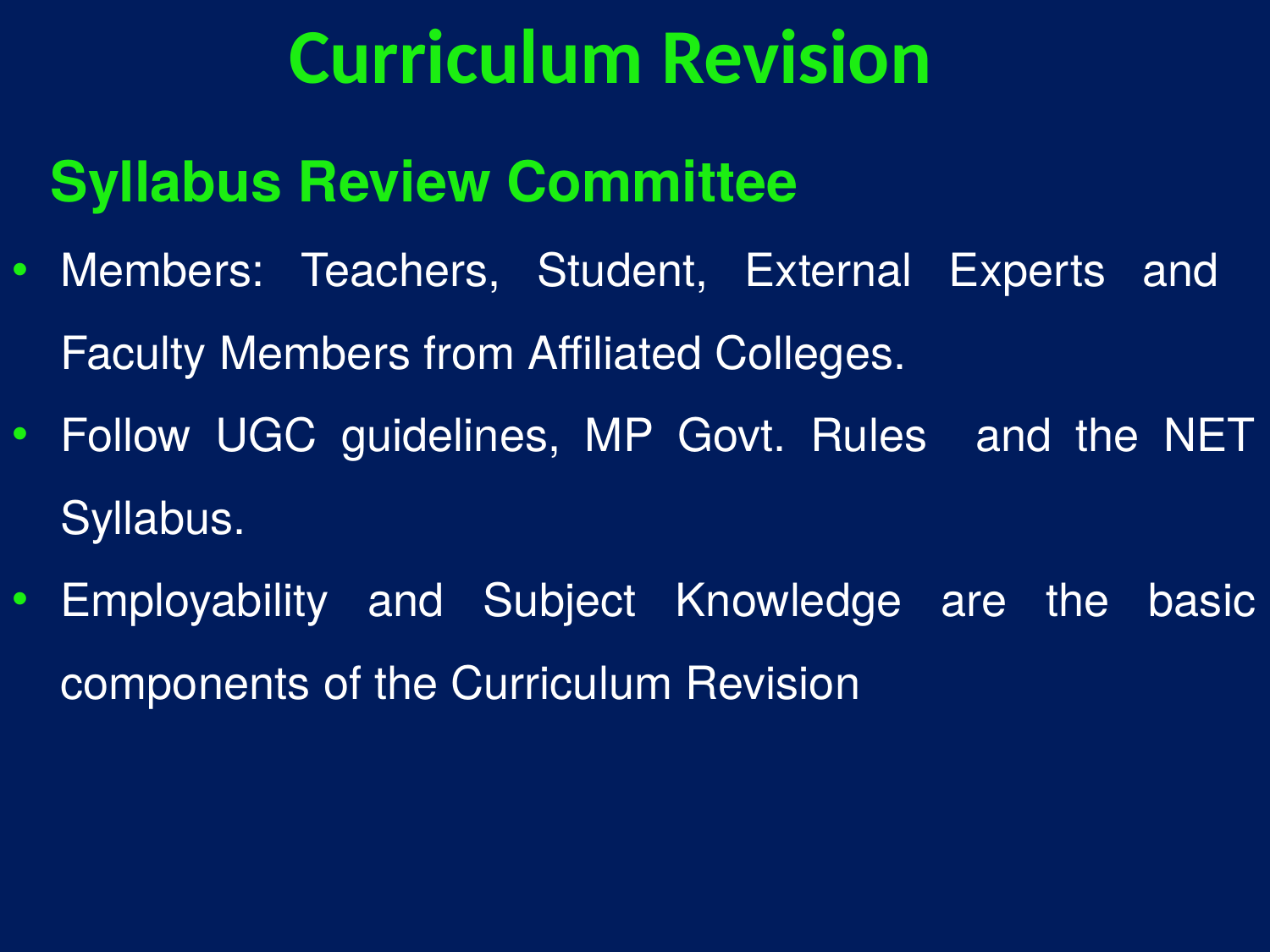

Curriculum Revision
   Syllabus Review Committee
Members: Teachers, Student, External Experts and  Faculty Members from Affiliated Colleges.
Follow UGC guidelines, MP Govt. Rules  and the NET Syllabus.
Employability and Subject Knowledge are the basic components of the Curriculum Revision